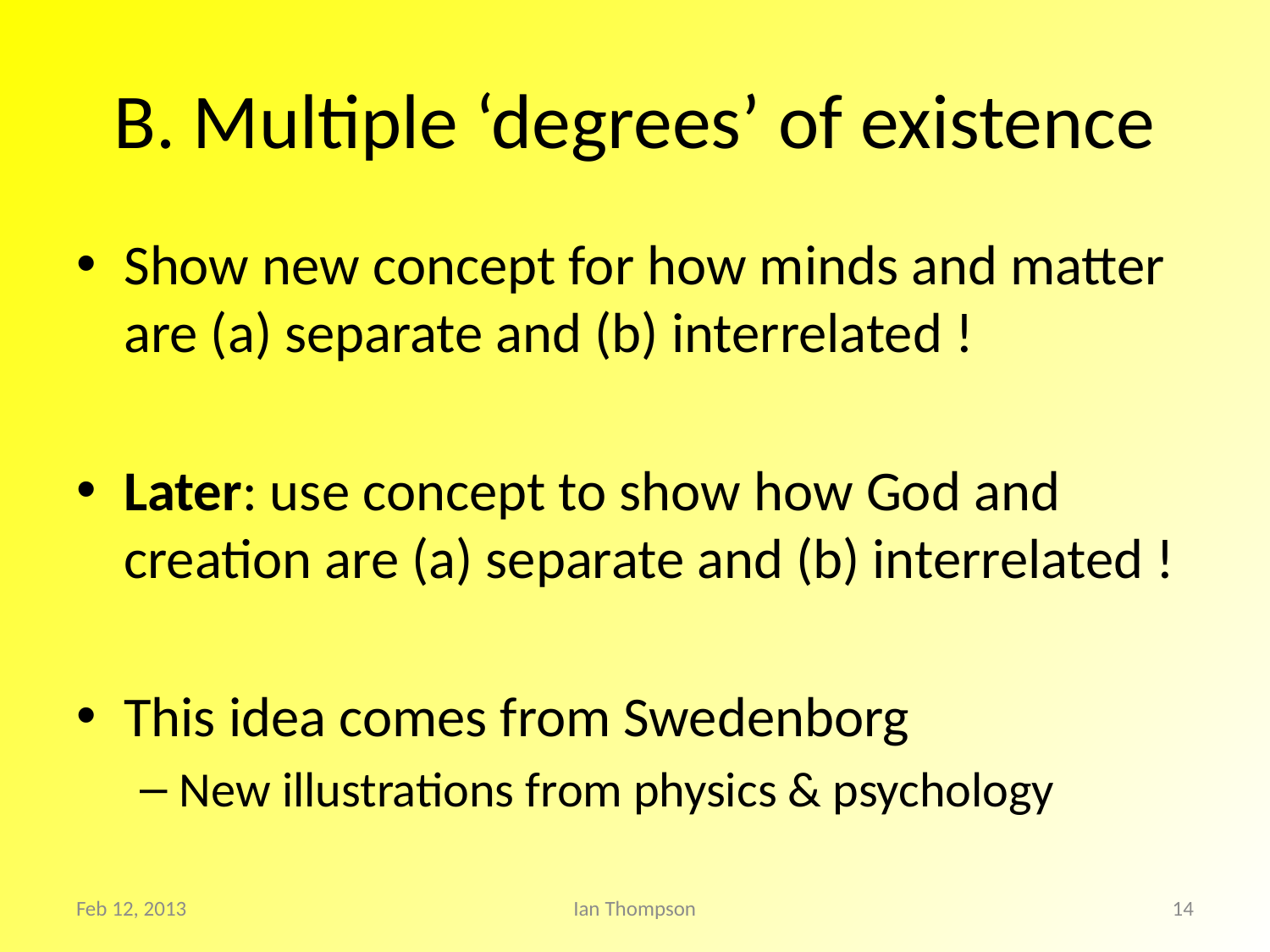

# B. Multiple ‘degrees’ of existence
Show new concept for how minds and matter are (a) separate and (b) interrelated !

Later: use concept to show how God and creation are (a) separate and (b) interrelated !

This idea comes from Swedenborg
New illustrations from physics & psychology
Feb 12, 2013
Ian Thompson
14